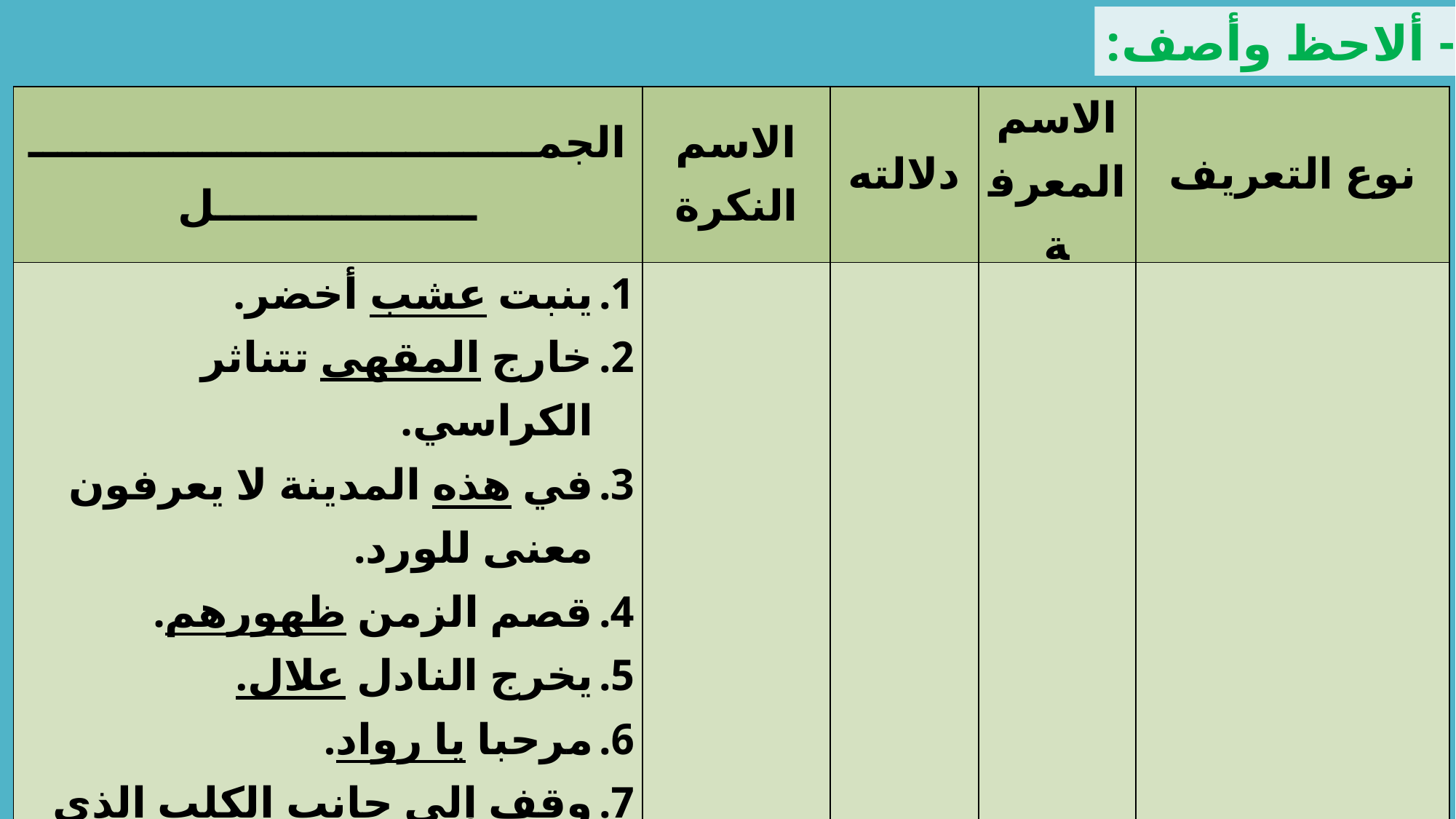

1-	 ألاحظ وأصف:
| الجمـــــــــــــــــــــــــــــــــــــــــــــــــــــل | الاسم النكرة | دلالته | الاسم المعرفة | نوع التعريف |
| --- | --- | --- | --- | --- |
| ينبت عشب أخضر. خارج المقهى تتناثر الكراسي. في هذه المدينة لا يعرفون معنى للورد. قصم الزمن ظهورهم. يخرج النادل علال. مرحبا يا رواد. وقف إلى جانب الكلب الذي لا زال يلتهم قطع البطاطس. وقد تمنيت أنا أن أكون طفلا. |  |  |  |  |